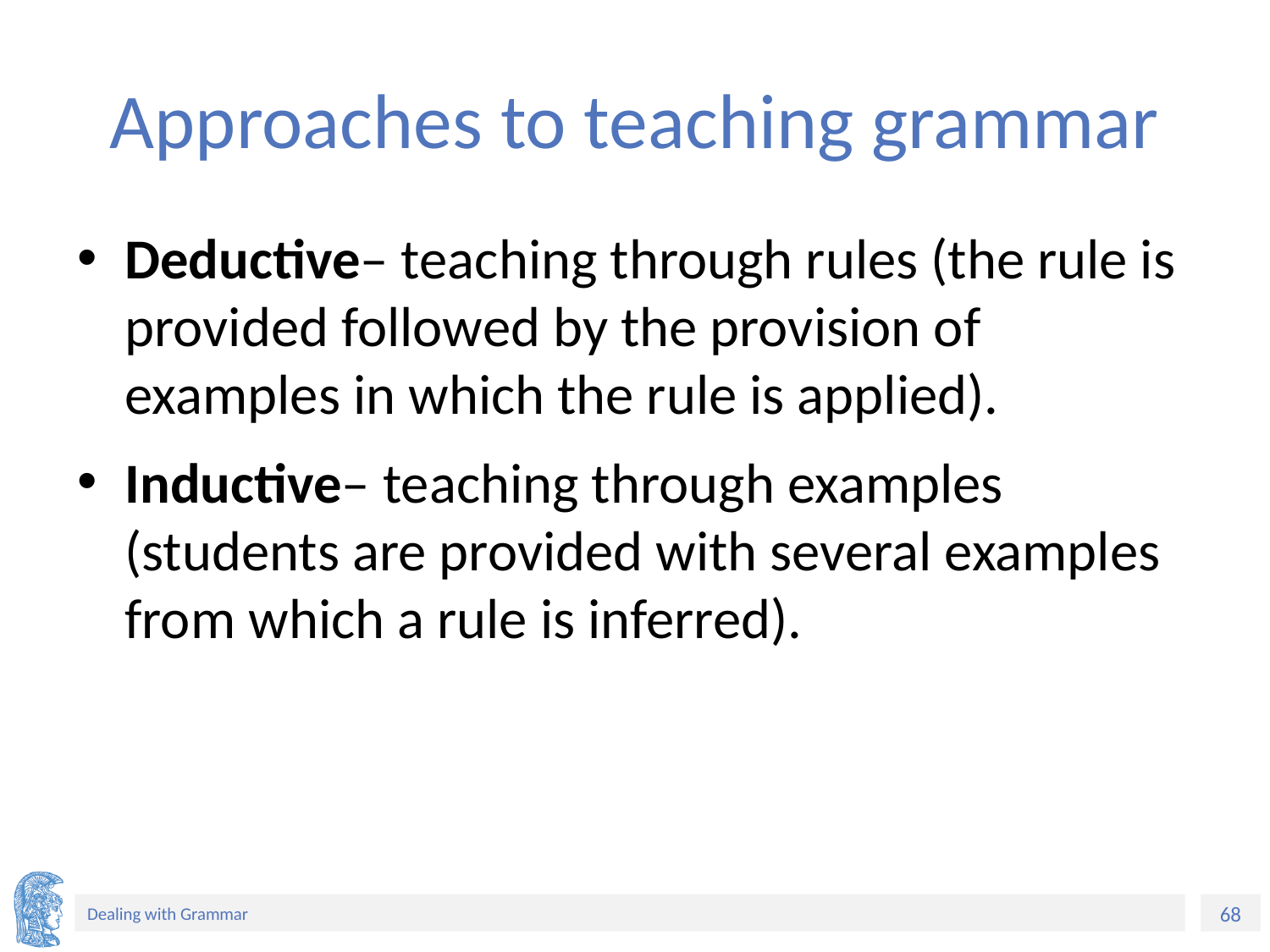

# Approaches to teaching grammar
Deductive– teaching through rules (the rule is provided followed by the provision of examples in which the rule is applied).
Inductive– teaching through examples (students are provided with several examples from which a rule is inferred).